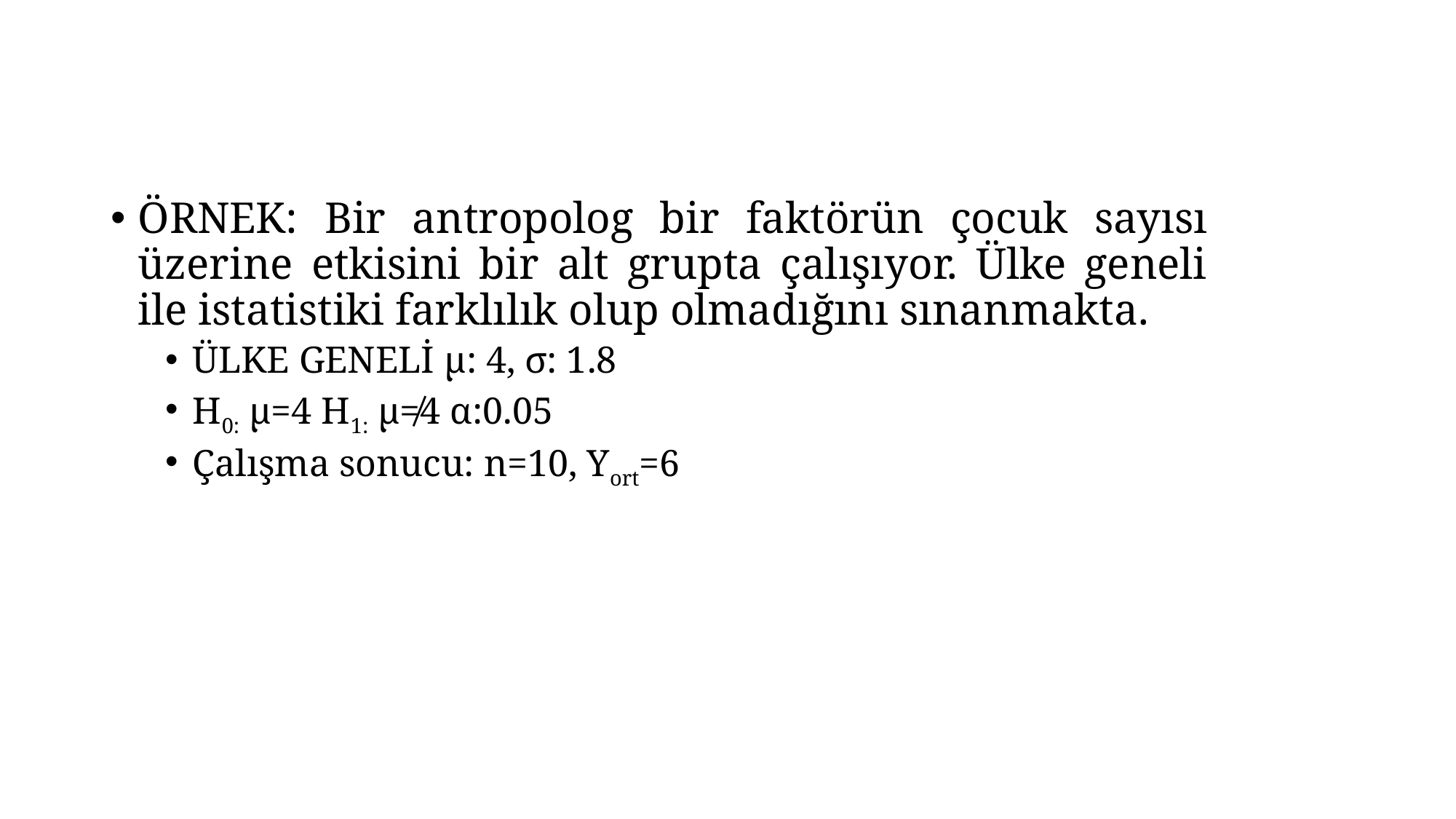

ÖRNEK: Bir antropolog bir faktörün çocuk sayısı üzerine etkisini bir alt grupta çalışıyor. Ülke geneli ile istatistiki farklılık olup olmadığını sınanmakta.
ÜLKE GENELİ μ: 4, σ: 1.8
H0: μ=4 H1: μ≠4 α:0.05
Çalışma sonucu: n=10, Yort=6